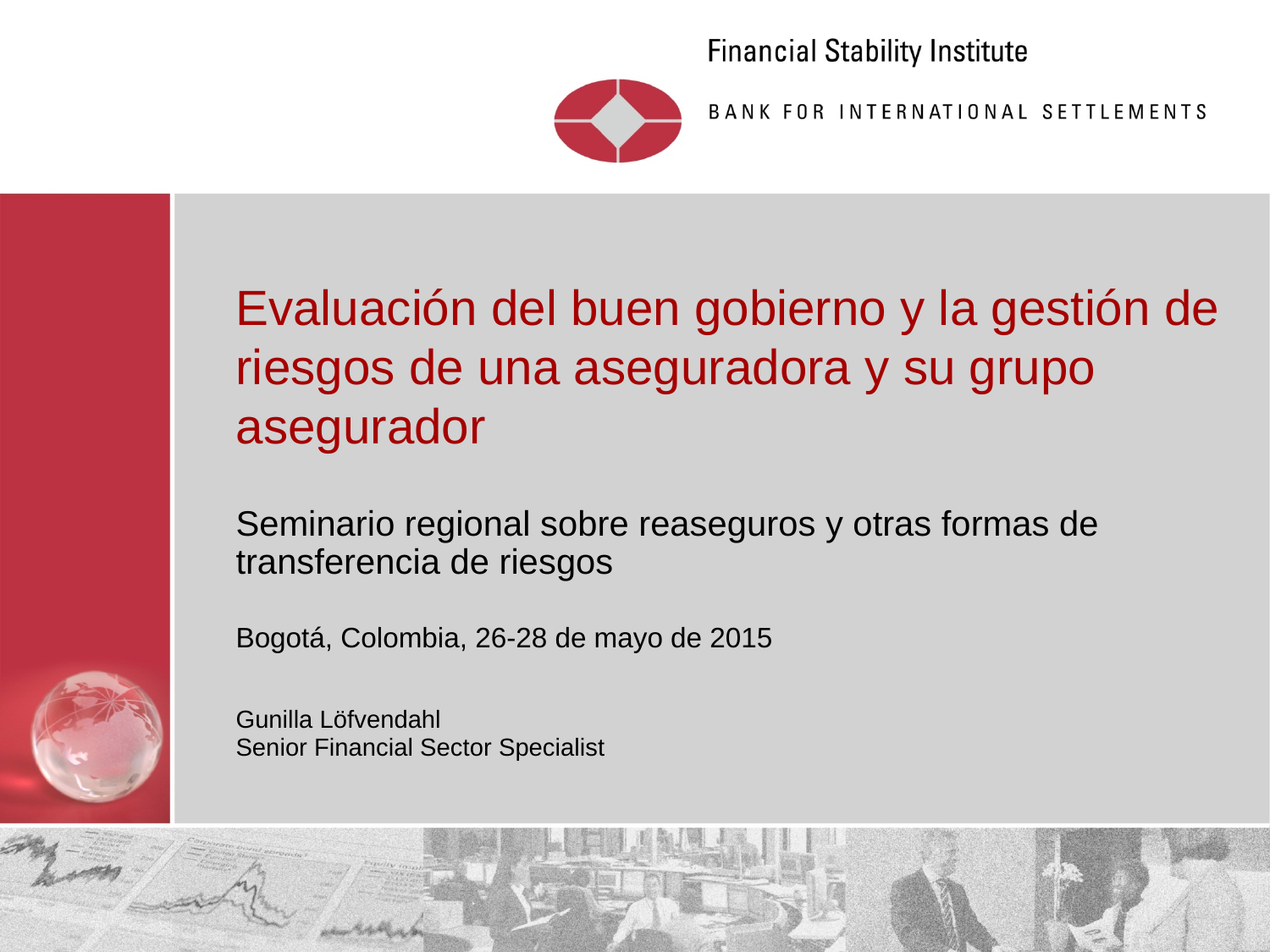

# Evaluación del buen gobierno y la gestión de riesgos de una aseguradora y su grupo asegurador

Seminario regional sobre reaseguros y otras formas de transferencia de riesgos

Bogotá, Colombia, 26-28 de mayo de 2015

Gunilla Löfvendahl
Senior Financial Sector Specialist